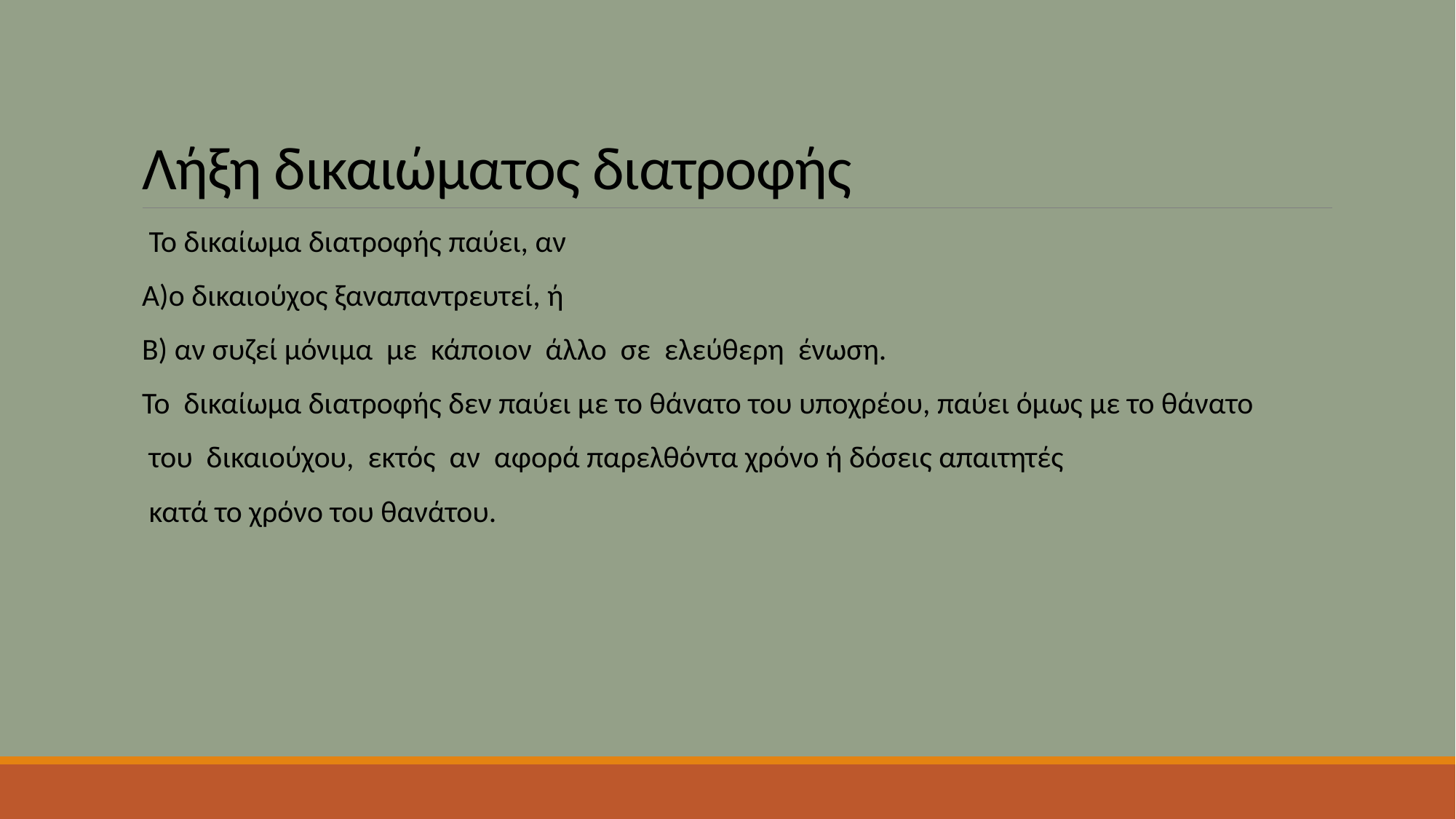

# Λήξη δικαιώματος διατροφής
 Το δικαίωμα διατροφής παύει, αν
Α)ο δικαιούχος ξαναπαντρευτεί, ή
Β) αν συζεί μόνιμα  με  κάποιον  άλλο  σε  ελεύθερη  ένωση.
Το  δικαίωμα διατροφής δεν παύει με το θάνατο του υποχρέου, παύει όμως με το θάνατο
 του  δικαιούχου,  εκτός  αν  αφορά παρελθόντα χρόνο ή δόσεις απαιτητές
 κατά το χρόνο του θανάτου.